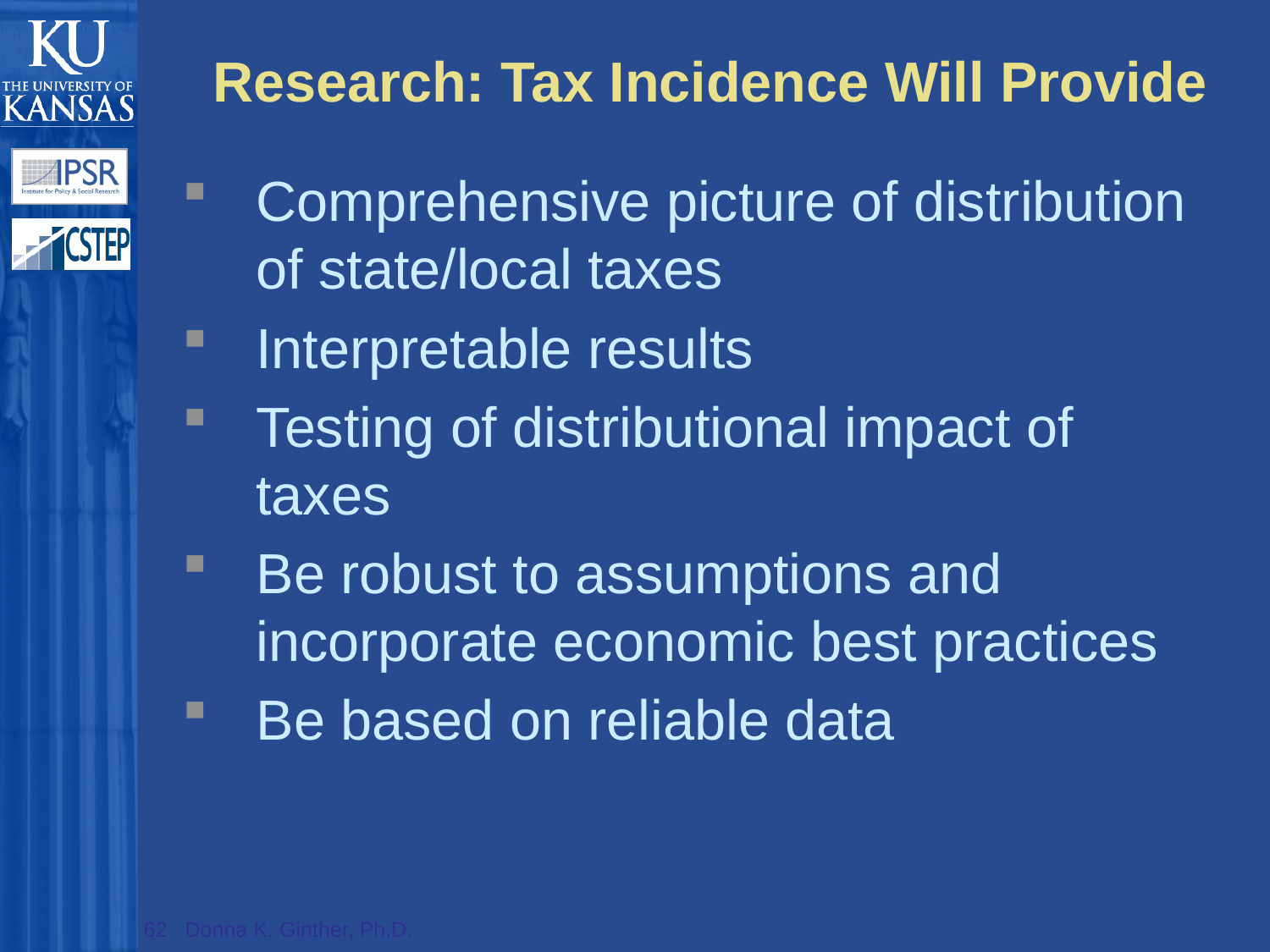

# Research: Tax Incidence Will Provide
Comprehensive picture of distribution of state/local taxes
Interpretable results
Testing of distributional impact of taxes
Be robust to assumptions and incorporate economic best practices
Be based on reliable data